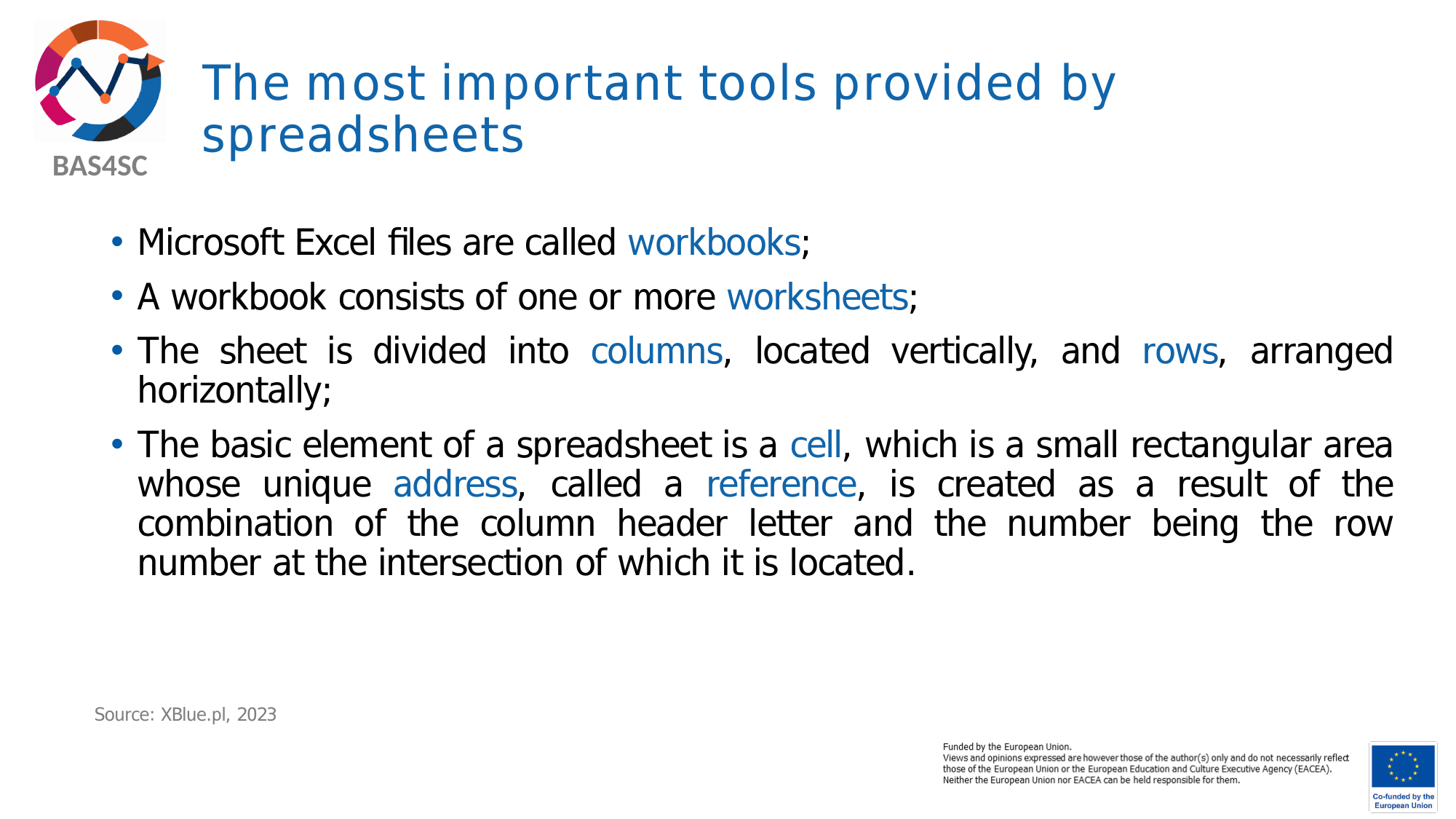

# The most important tools provided by spreadsheets
Microsoft Excel files are called workbooks;
A workbook consists of one or more worksheets;
The sheet is divided into columns, located vertically, and rows, arranged horizontally;
The basic element of a spreadsheet is a cell, which is a small rectangular area whose unique address, called a reference, is created as a result of the combination of the column header letter and the number being the row number at the intersection of which it is located.
Source: XBlue.pl, 2023